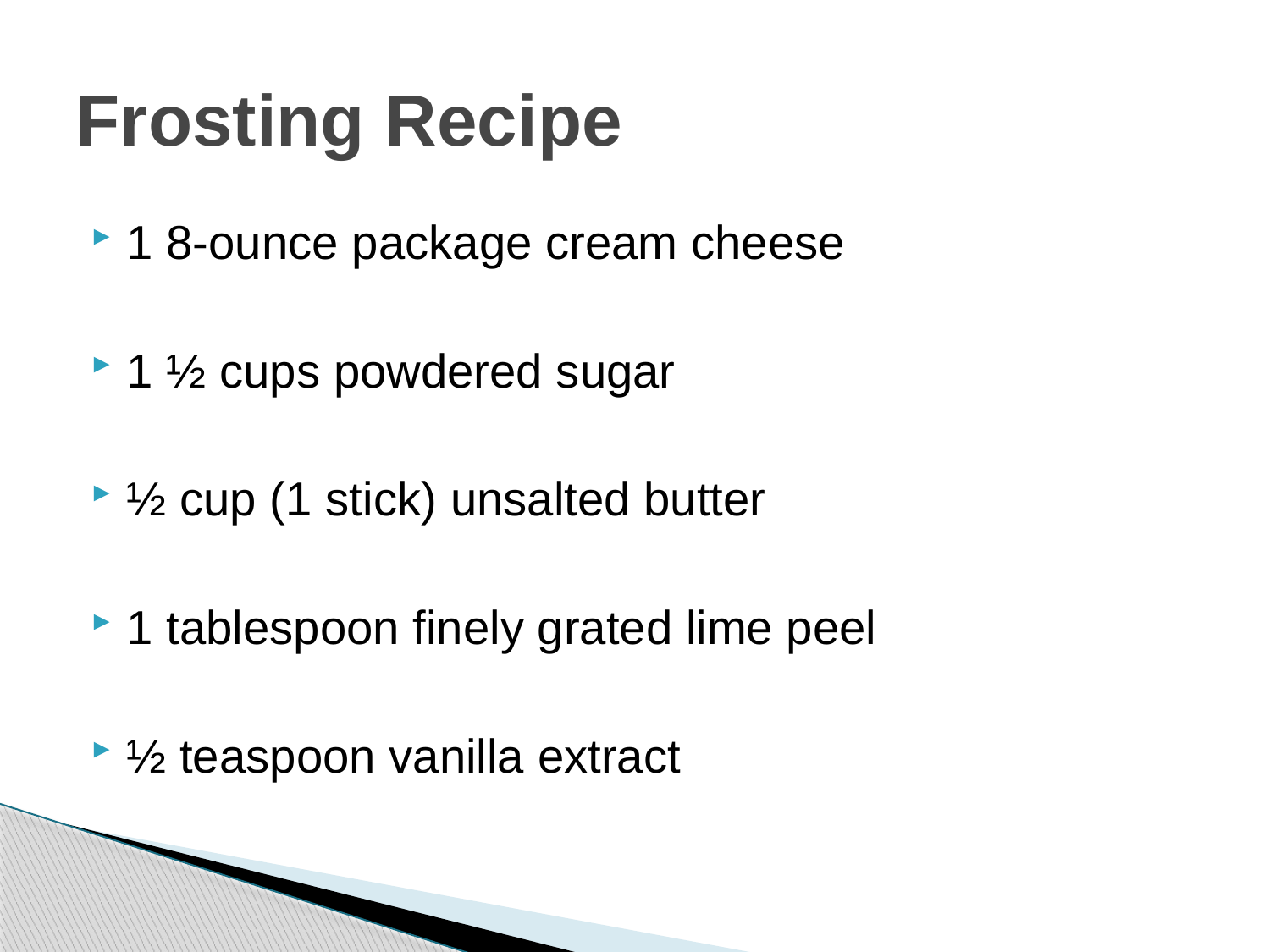

# Frosting Recipe
1 8-ounce package cream cheese

1 ½ cups powdered sugar

½ cup (1 stick) unsalted butter

1 tablespoon finely grated lime peel

½ teaspoon vanilla extract